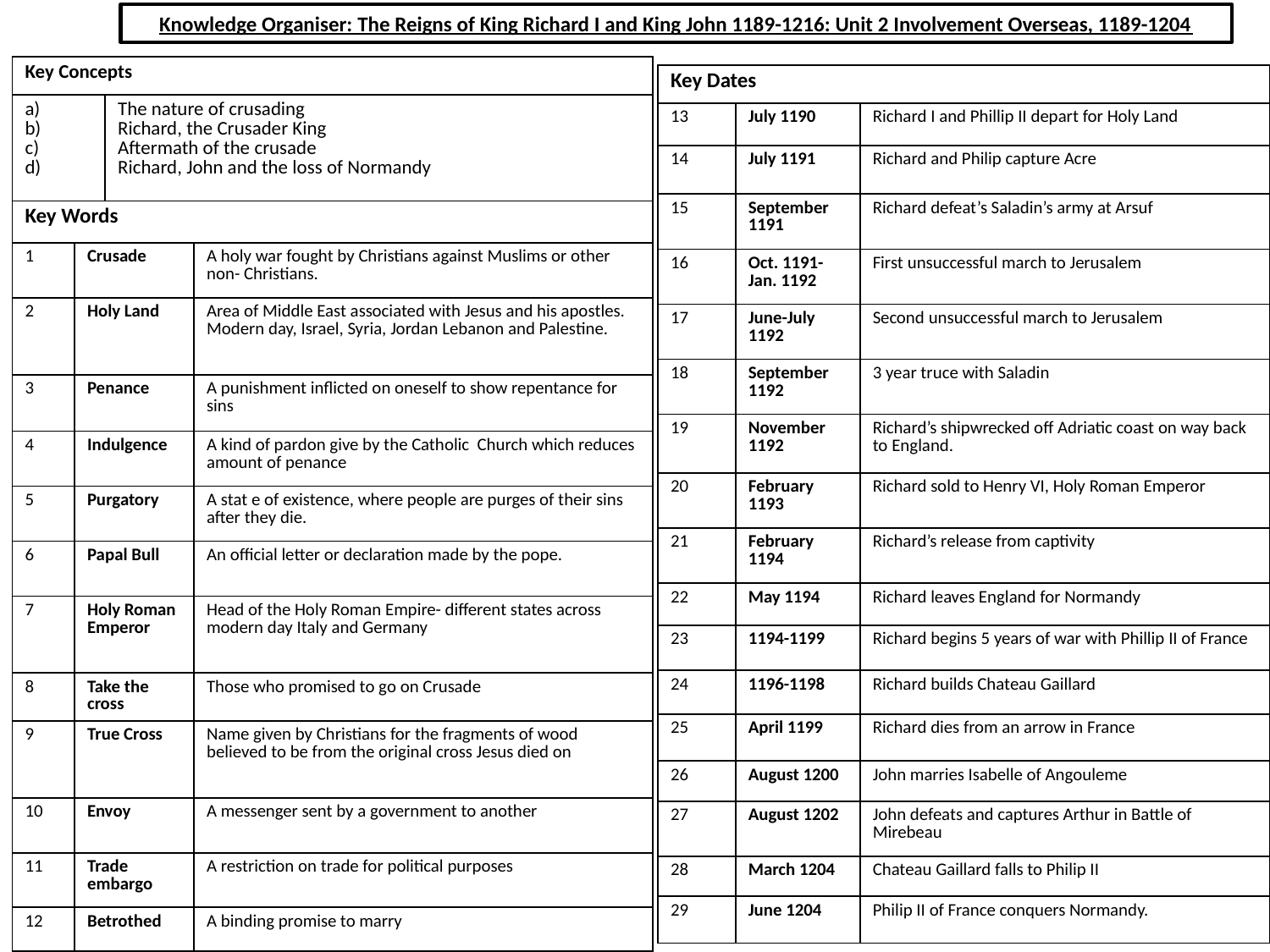

Knowledge Organiser: The Reigns of King Richard I and King John 1189-1216: Unit 2 Involvement Overseas, 1189-1204
| Key Concepts |  |  |  |
| --- | --- | --- | --- |
| a) b) c) d) |  | The nature of crusading Richard, the Crusader King Aftermath of the crusade Richard, John and the loss of Normandy |  |
| Key Words |  |  |  |
| 1 | Crusade |  | A holy war fought by Christians against Muslims or other non- Christians. |
| 2 | Holy Land |  | Area of Middle East associated with Jesus and his apostles. Modern day, Israel, Syria, Jordan Lebanon and Palestine. |
| 3 | Penance |  | A punishment inflicted on oneself to show repentance for sins |
| 4 | Indulgence |  | A kind of pardon give by the Catholic Church which reduces amount of penance |
| 5 | Purgatory |  | A stat e of existence, where people are purges of their sins after they die. |
| 6 | Papal Bull |  | An official letter or declaration made by the pope. |
| 7 | Holy Roman Emperor |  | Head of the Holy Roman Empire- different states across modern day Italy and Germany |
| 8 | Take the cross |  | Those who promised to go on Crusade |
| 9 | True Cross |  | Name given by Christians for the fragments of wood believed to be from the original cross Jesus died on |
| 10 | Envoy |  | A messenger sent by a government to another |
| 11 | Trade embargo |  | A restriction on trade for political purposes |
| 12 | Betrothed |  | A binding promise to marry |
| Key Dates |  |  |
| --- | --- | --- |
| 13 | July 1190 | Richard I and Phillip II depart for Holy Land |
| 14 | July 1191 | Richard and Philip capture Acre |
| 15 | September 1191 | Richard defeat’s Saladin’s army at Arsuf |
| 16 | Oct. 1191- Jan. 1192 | First unsuccessful march to Jerusalem |
| 17 | June-July 1192 | Second unsuccessful march to Jerusalem |
| 18 | September 1192 | 3 year truce with Saladin |
| 19 | November 1192 | Richard’s shipwrecked off Adriatic coast on way back to England. |
| 20 | February 1193 | Richard sold to Henry VI, Holy Roman Emperor |
| 21 | February 1194 | Richard’s release from captivity |
| 22 | May 1194 | Richard leaves England for Normandy |
| 23 | 1194-1199 | Richard begins 5 years of war with Phillip II of France |
| 24 | 1196-1198 | Richard builds Chateau Gaillard |
| 25 | April 1199 | Richard dies from an arrow in France |
| 26 | August 1200 | John marries Isabelle of Angouleme |
| 27 | August 1202 | John defeats and captures Arthur in Battle of Mirebeau |
| 28 | March 1204 | Chateau Gaillard falls to Philip II |
| 29 | June 1204 | Philip II of France conquers Normandy. |